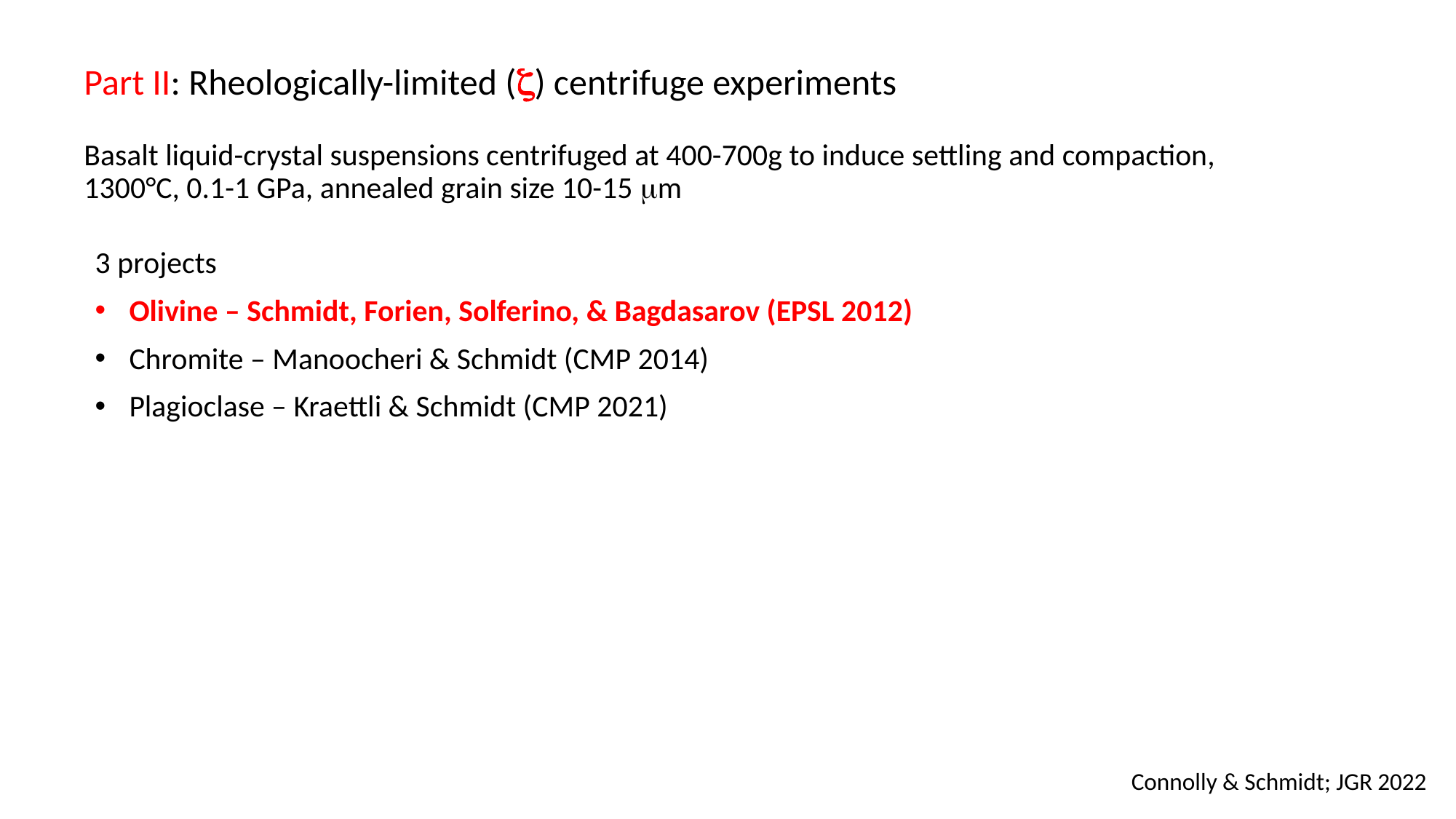

# Part II: Rheologically-limited (ζ) centrifuge experiments
Basalt liquid-crystal suspensions centrifuged at 400-700g to induce settling and compaction, 1300°C, 0.1-1 GPa, annealed grain size 10-15 μm

3 projects
Olivine – Schmidt, Forien, Solferino, & Bagdasarov (EPSL 2012)
Chromite – Manoocheri & Schmidt (CMP 2014)
Plagioclase – Kraettli & Schmidt (CMP 2021)

Connolly & Schmidt; JGR 2022